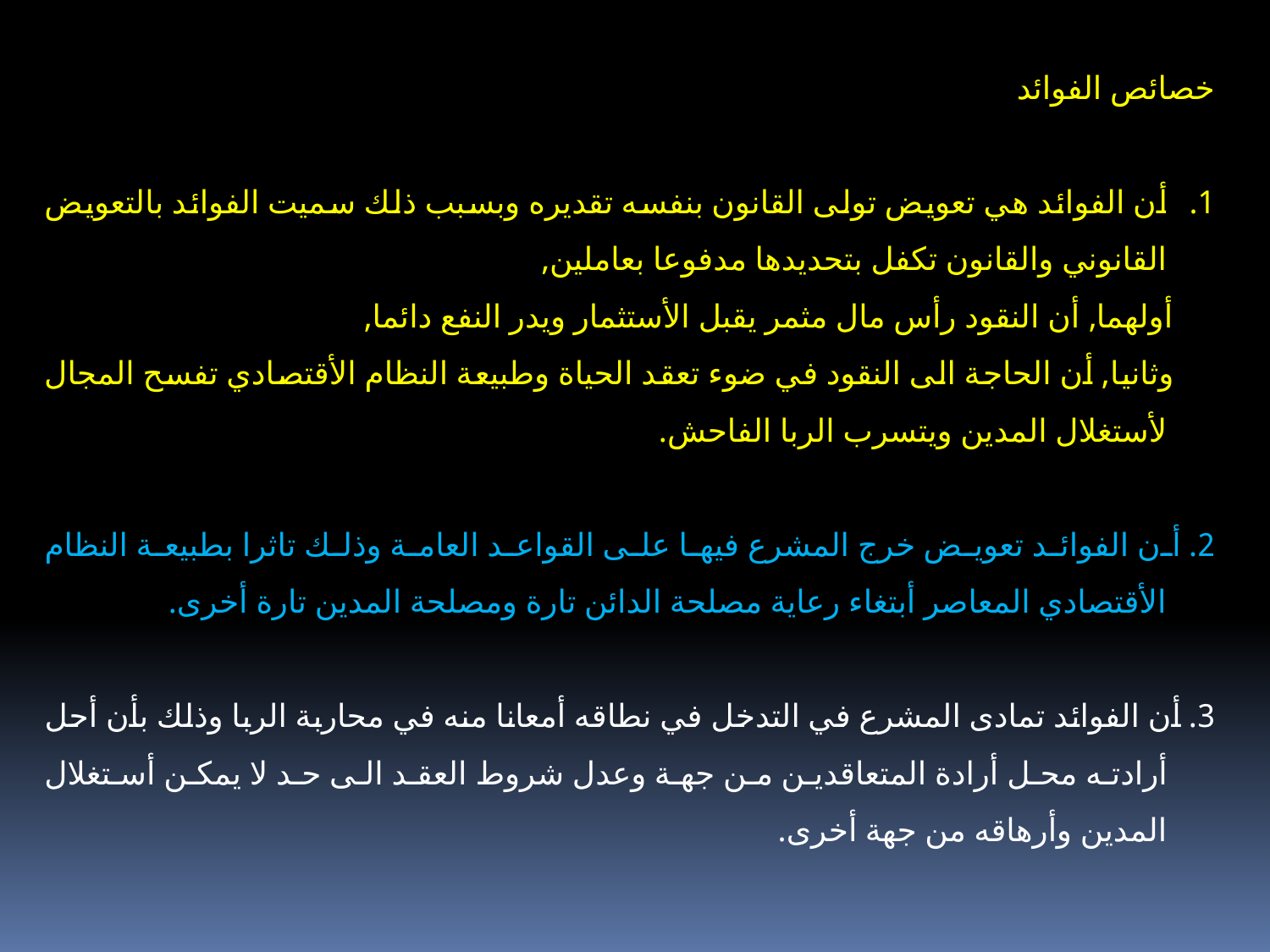

خصائص الفوائد

أن الفوائد هي تعويض تولى القانون بنفسه تقديره وبسبب ذلك سميت الفوائد بالتعويض القانوني والقانون تكفل بتحديدها مدفوعا بعاملين,
     أولهما, أن النقود رأس مال مثمر يقبل الأستثمار ويدر النفع دائما,
     وثانيا, أن الحاجة الى النقود في ضوء تعقد الحياة وطبيعة النظام الأقتصادي تفسح المجال لأستغلال المدين ويتسرب الربا الفاحش.

2. أن الفوائد تعويض خرج المشرع فيها على القواعد العامة وذلك تاثرا بطبيعة النظام الأقتصادي المعاصر أبتغاء رعاية مصلحة الدائن تارة ومصلحة المدين تارة أخرى.

3. أن الفوائد تمادى المشرع في التدخل في نطاقه أمعانا منه في محاربة الربا وذلك بأن أحل أرادته محل أرادة المتعاقدين من جهة وعدل شروط العقد الى حد لا يمكن أستغلال المدين وأرهاقه من جهة أخرى.